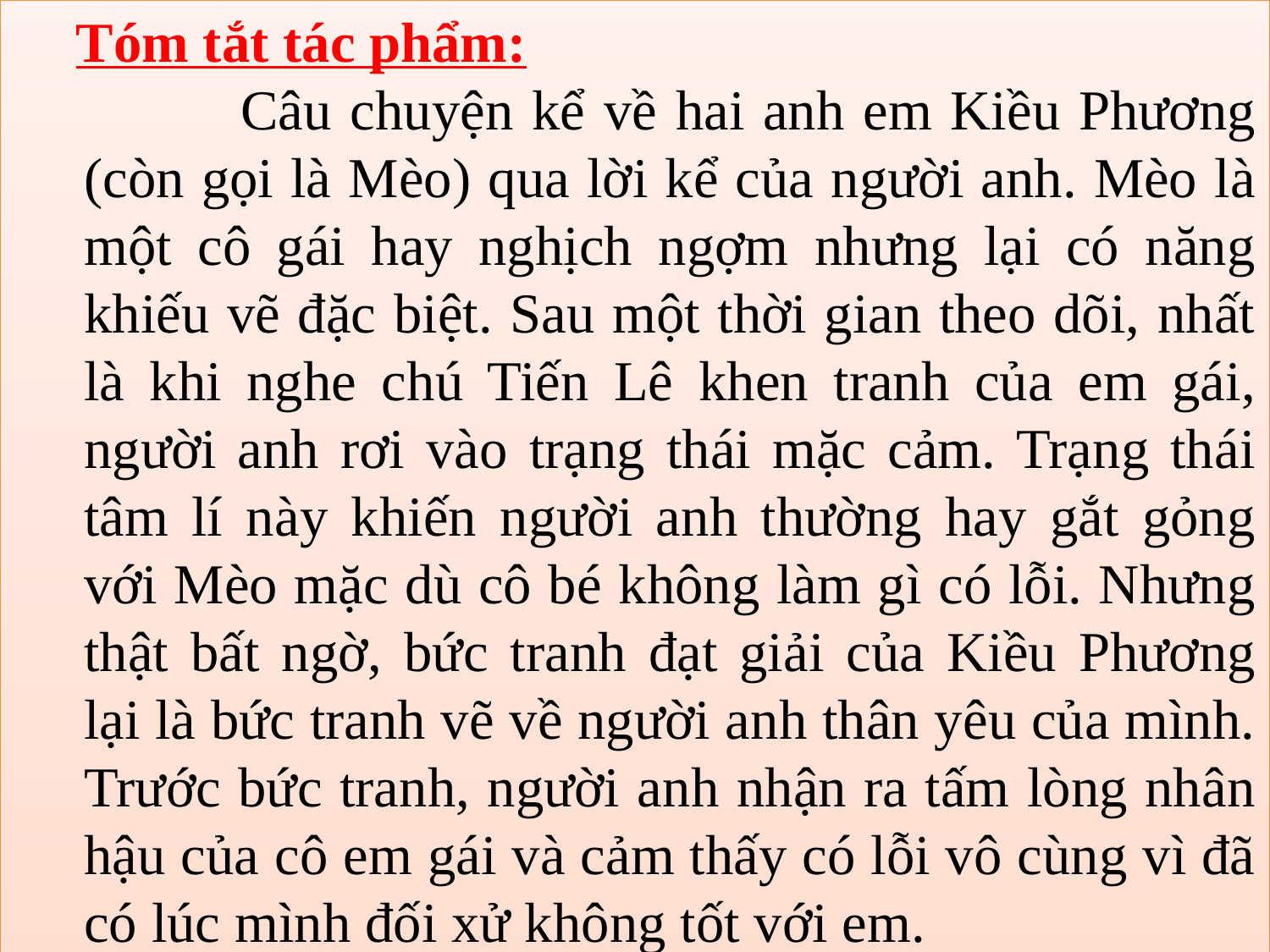

Tóm tắt tác phẩm:
       	Câu chuyện kể về hai anh em Kiều Phương (còn gọi là Mèo) qua lời kể của người anh. Mèo là một cô gái hay nghịch ngợm nhưng lại có năng khiếu vẽ đặc biệt. Sau một thời gian theo dõi, nhất là khi nghe chú Tiến Lê khen tranh của em gái, người anh rơi vào trạng thái mặc cảm. Trạng thái tâm lí này khiến người anh thường hay gắt gỏng với Mèo mặc dù cô bé không làm gì có lỗi. Nhưng thật bất ngờ, bức tranh đạt giải của Kiều Phương lại là bức tranh vẽ về người anh thân yêu của mình. Trước bức tranh, người anh nhận ra tấm lòng nhân hậu của cô em gái và cảm thấy có lỗi vô cùng vì đã có lúc mình đối xử không tốt với em.